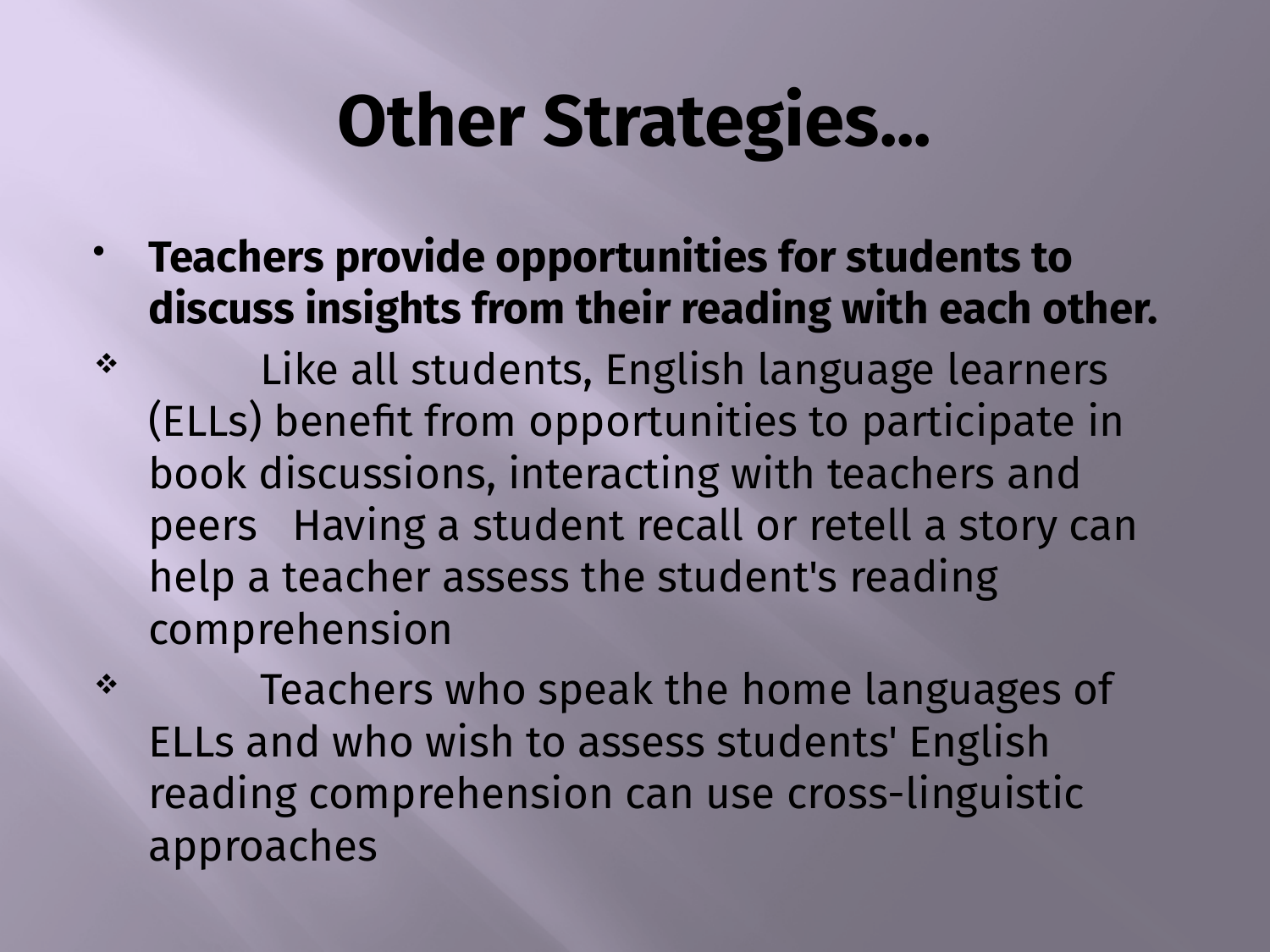

# Other Strategies...
Teachers provide opportunities for students to discuss insights from their reading with each other.
	Like all students, English language learners (ELLs) benefit from opportunities to participate in book discussions, interacting with teachers and peers   Having a student recall or retell a story can help a teacher assess the student's reading comprehension
	Teachers who speak the home languages of ELLs and who wish to assess students' English reading comprehension can use cross-linguistic approaches